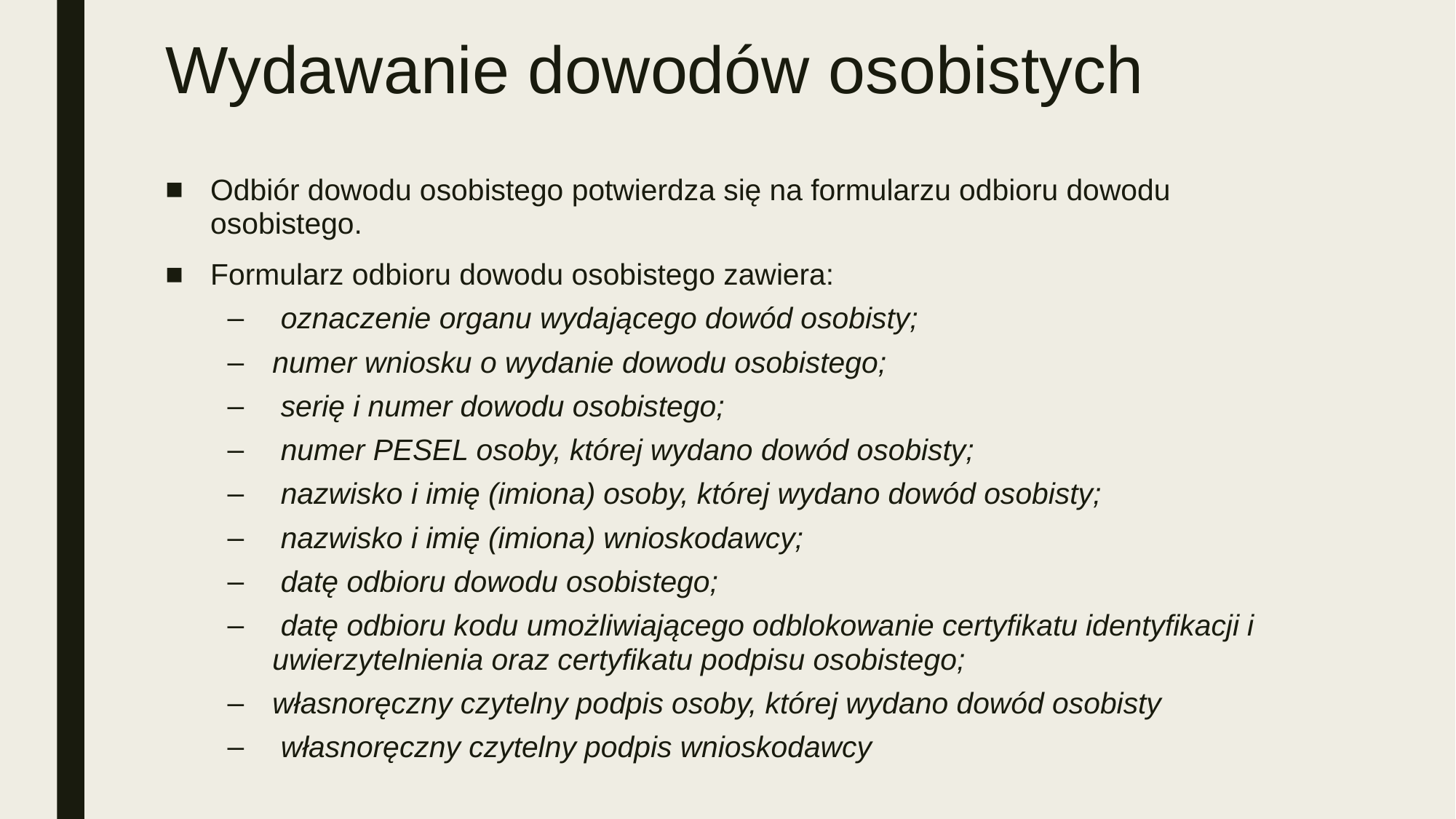

# Wydawanie dowodów osobistych
Odbiór dowodu osobistego potwierdza się na formularzu odbioru dowodu osobistego.
Formularz odbioru dowodu osobistego zawiera:
 oznaczenie organu wydającego dowód osobisty;
numer wniosku o wydanie dowodu osobistego;
 serię i numer dowodu osobistego;
 numer PESEL osoby, której wydano dowód osobisty;
 nazwisko i imię (imiona) osoby, której wydano dowód osobisty;
 nazwisko i imię (imiona) wnioskodawcy;
 datę odbioru dowodu osobistego;
 datę odbioru kodu umożliwiającego odblokowanie certyfikatu identyfikacji i uwierzytelnienia oraz certyfikatu podpisu osobistego;
własnoręczny czytelny podpis osoby, której wydano dowód osobisty
 własnoręczny czytelny podpis wnioskodawcy